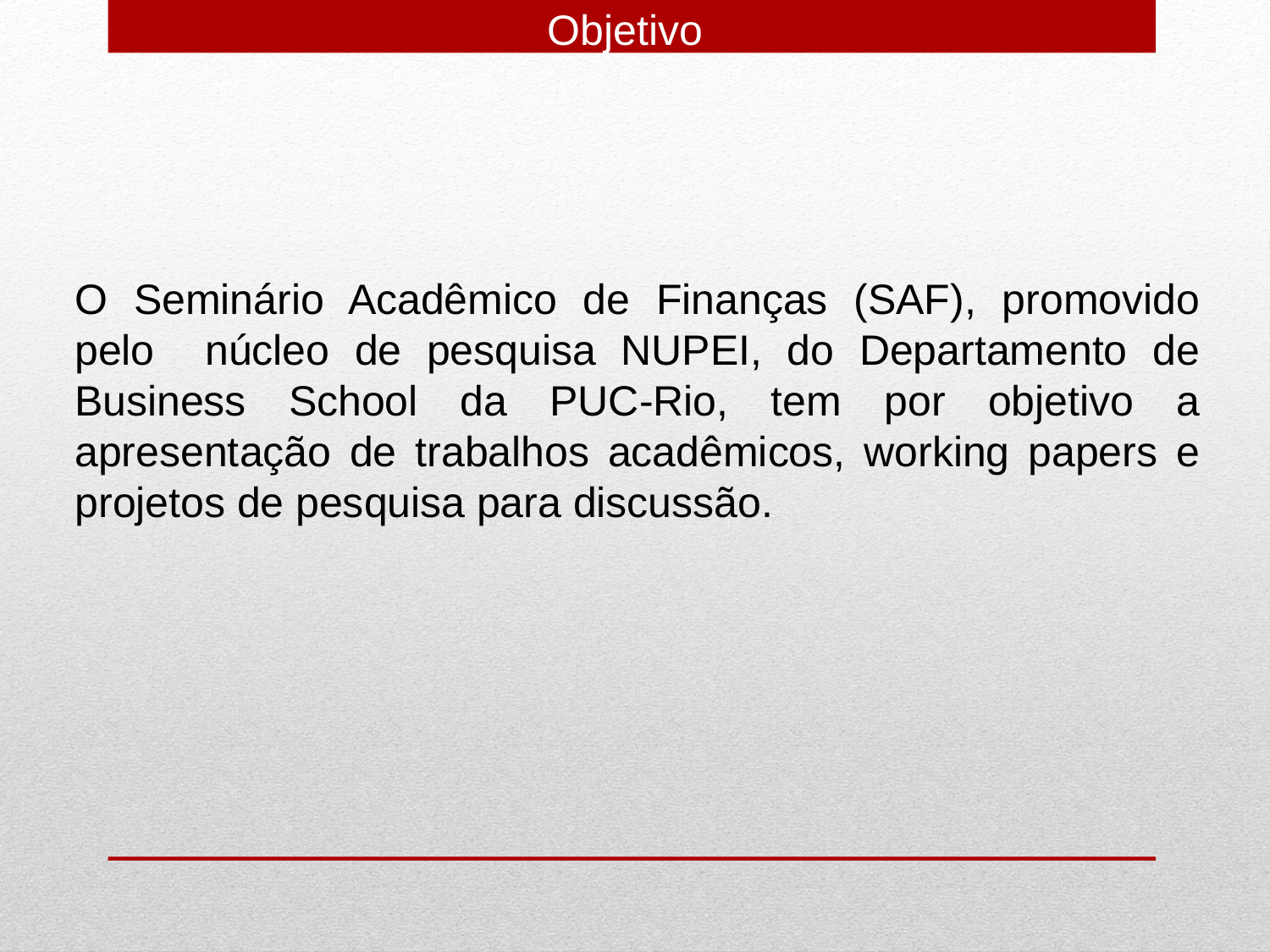

Objetivo
O Seminário Acadêmico de Finanças (SAF), promovido pelo  núcleo de pesquisa NUPEI, do Departamento de Business School da PUC-Rio, tem por objetivo a apresentação de trabalhos acadêmicos, working papers e projetos de pesquisa para discussão.